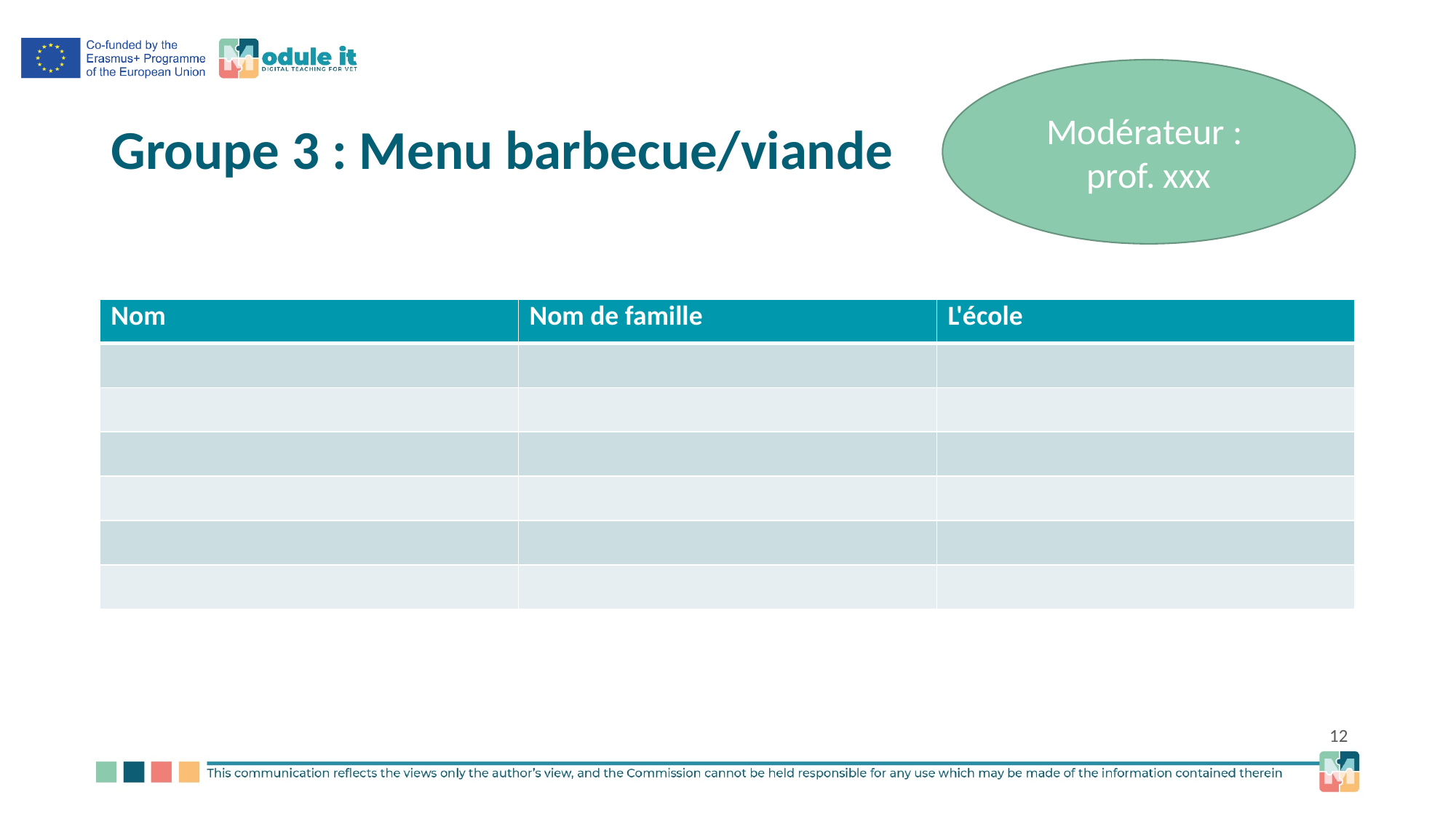

Modérateur :
prof. xxx
# Groupe 3 : Menu barbecue/viande
| Nom | Nom de famille | L'école |
| --- | --- | --- |
|  |  |  |
|  |  |  |
|  |  |  |
|  |  |  |
|  |  |  |
|  |  |  |